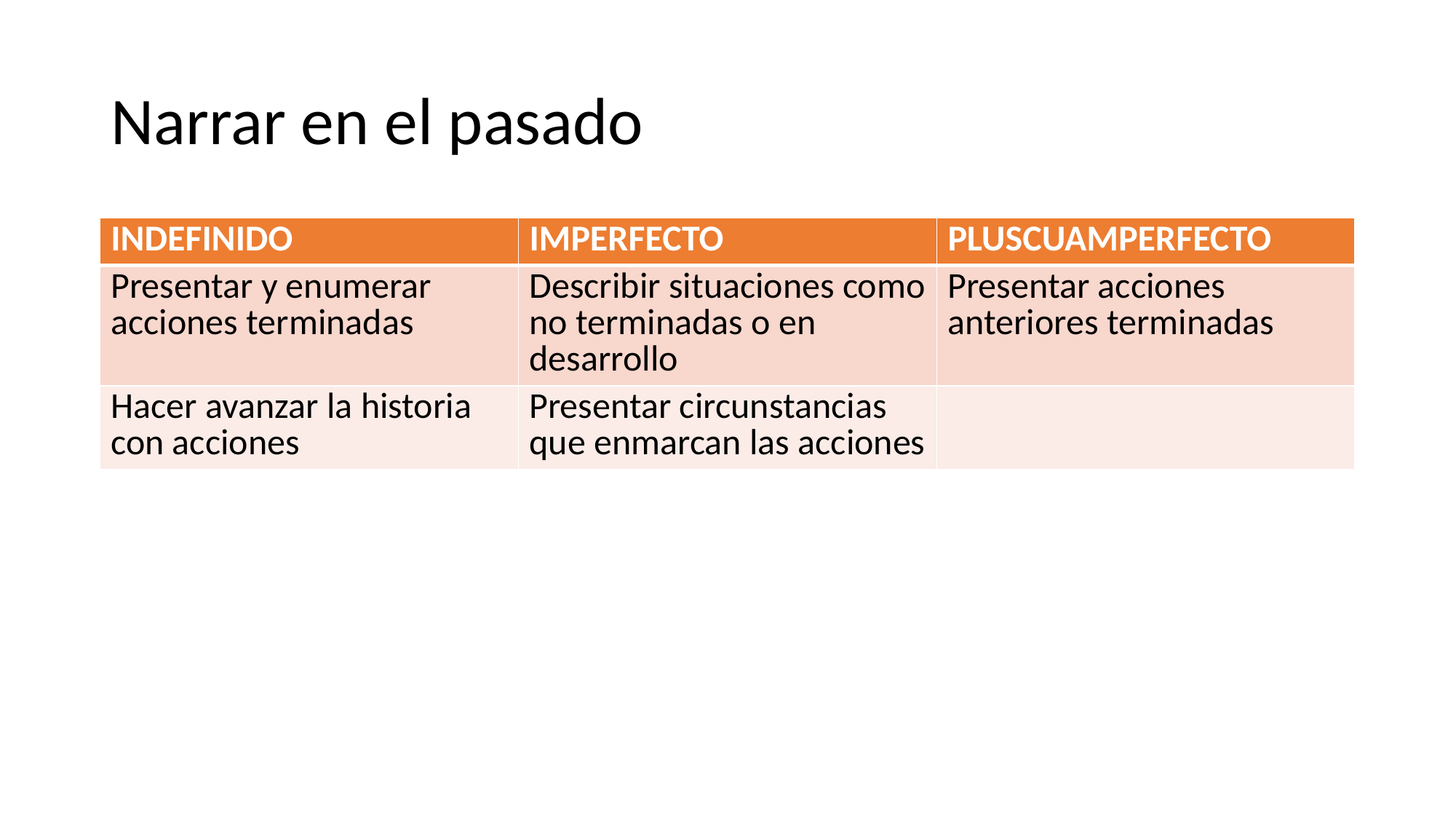

# Narrar en el pasado
| INDEFINIDO | IMPERFECTO | PLUSCUAMPERFECTO |
| --- | --- | --- |
| Presentar y enumerar acciones terminadas | Describir situaciones como no terminadas o en desarrollo | Presentar acciones anteriores terminadas |
| Hacer avanzar la historia con acciones | Presentar circunstancias que enmarcan las acciones |  |